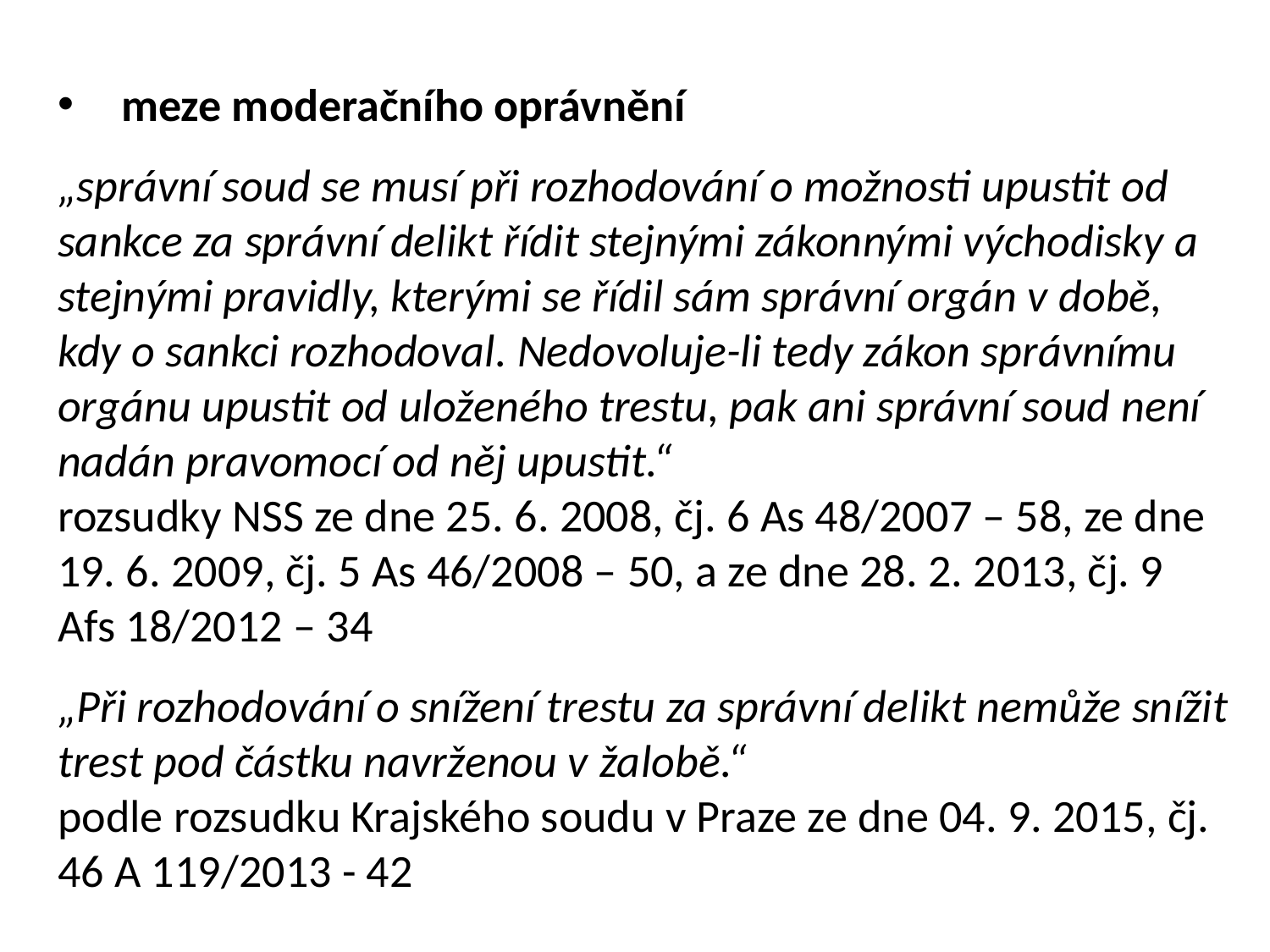

meze moderačního oprávnění

„správní soud se musí při rozhodování o možnosti upustit od sankce za správní delikt řídit stejnými zákonnými východisky a stejnými pravidly, kterými se řídil sám správní orgán v době, kdy o sankci rozhodoval. Nedovoluje-li tedy zákon správnímu orgánu upustit od uloženého trestu, pak ani správní soud není nadán pravomocí od něj upustit.“
rozsudky NSS ze dne 25. 6. 2008, čj. 6 As 48/2007 – 58, ze dne 19. 6. 2009, čj. 5 As 46/2008 – 50, a ze dne 28. 2. 2013, čj. 9 Afs 18/2012 – 34

„Při rozhodování o snížení trestu za správní delikt nemůže snížit trest pod částku navrženou v žalobě.“
podle rozsudku Krajského soudu v Praze ze dne 04. 9. 2015, čj. 46 A 119/2013 - 42